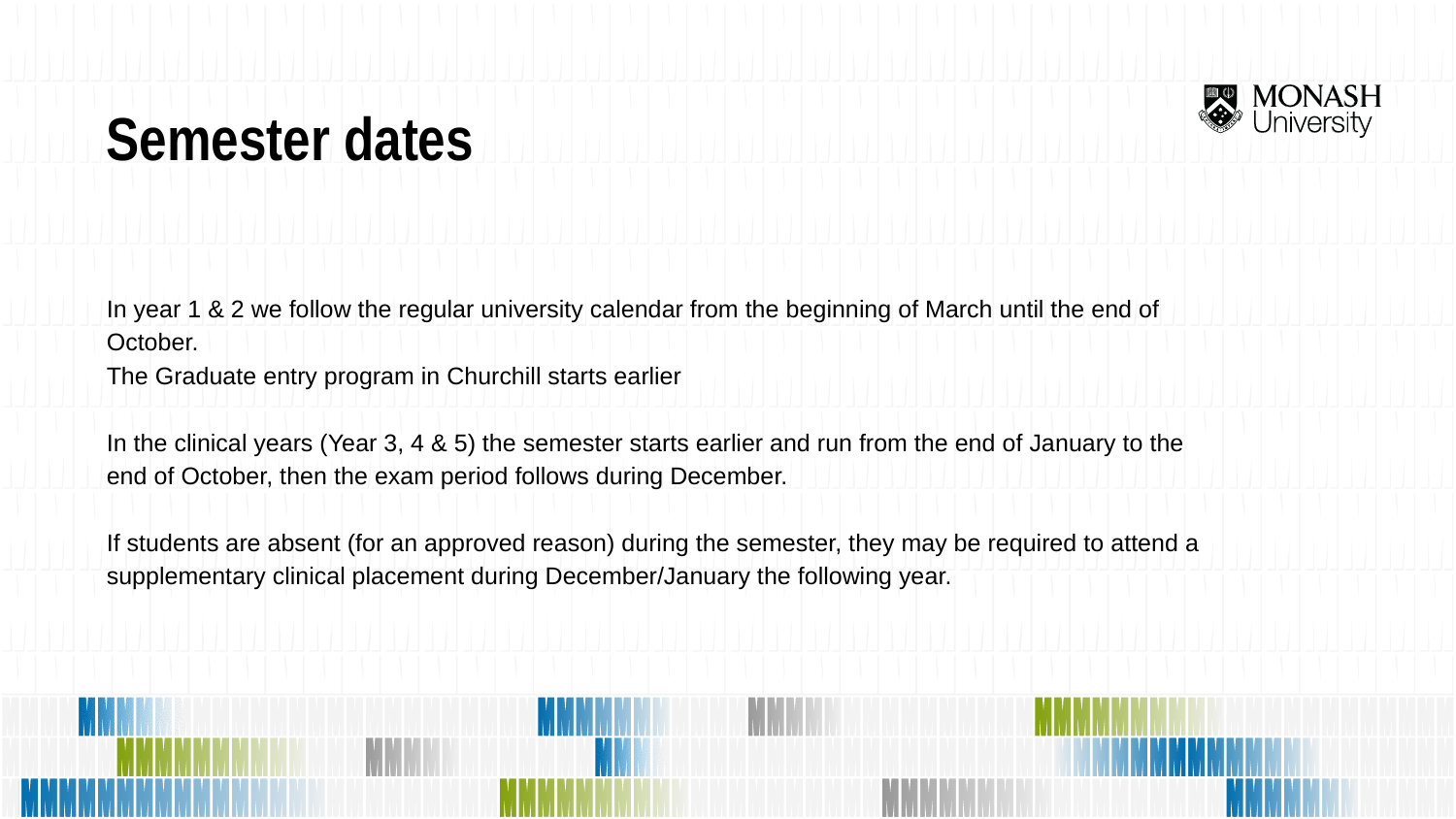

# Semester dates

In year 1 & 2 we follow the regular university calendar from the beginning of March until the end of October.
The Graduate entry program in Churchill starts earlier

In the clinical years (Year 3, 4 & 5) the semester starts earlier and run from the end of January to the end of October, then the exam period follows during December.

If students are absent (for an approved reason) during the semester, they may be required to attend a supplementary clinical placement during December/January the following year.